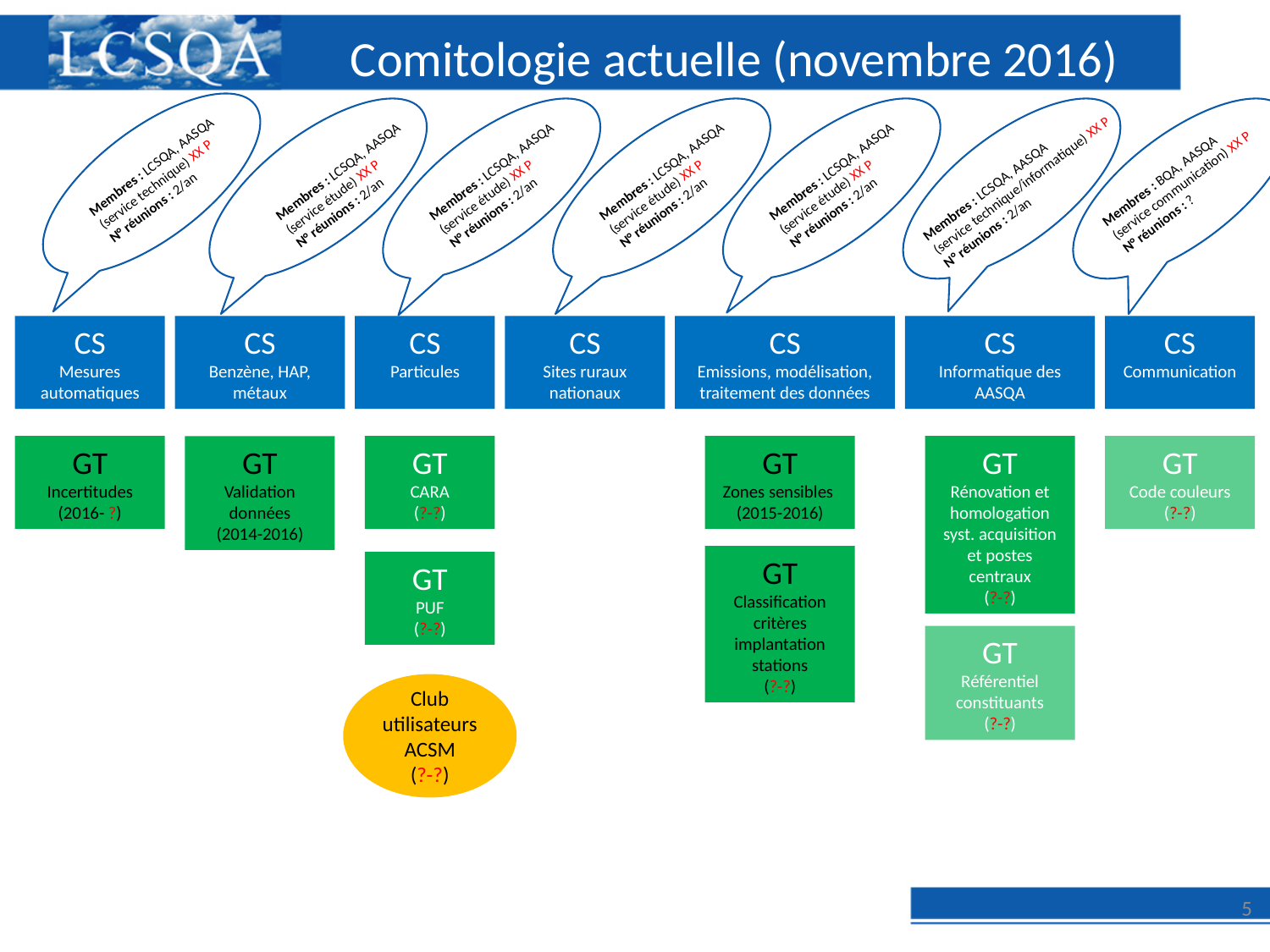

# Comitologie actuelle (novembre 2016)

Membres : LCSQA, AASQA
(service technique) XX P
N° réunions : 2/an

Membres : LCSQA, AASQA
(service technique/informatique) XX P
N° réunions : 2/an

Membres : LCSQA, AASQA
(service étude) XX P
N° réunions : 2/an

Membres : BQA, AASQA
(service communication) XX P
N° réunions : ?

Membres : LCSQA, AASQA
(service étude) XX P
N° réunions : 2/an

Membres : LCSQA, AASQA
(service étude) XX P
N° réunions : 2/an

Membres : LCSQA, AASQA
(service étude) XX P
N° réunions : 2/an
CS
Mesures automatiques
CS
Benzène, HAP, métaux
CS
Particules

CS
Sites ruraux nationaux
CS
Emissions, modélisation, traitement des données
CS
Informatique des AASQA
CS
Communication

GT
Incertitudes
(2016- ?)
GT
Validation données
(2014-2016)
GT
CARA
(?-?)
GT
Zones sensibles
(2015-2016)
GT
Rénovation et homologation syst. acquisition et postes centraux
(?-?)
GT
Code couleurs
(?-?)
GT
Classification critères implantation stations
(?-?)
GT
PUF
(?-?)
GT
Référentiel constituants
(?-?)
Club utilisateurs ACSM
(?-?)
5